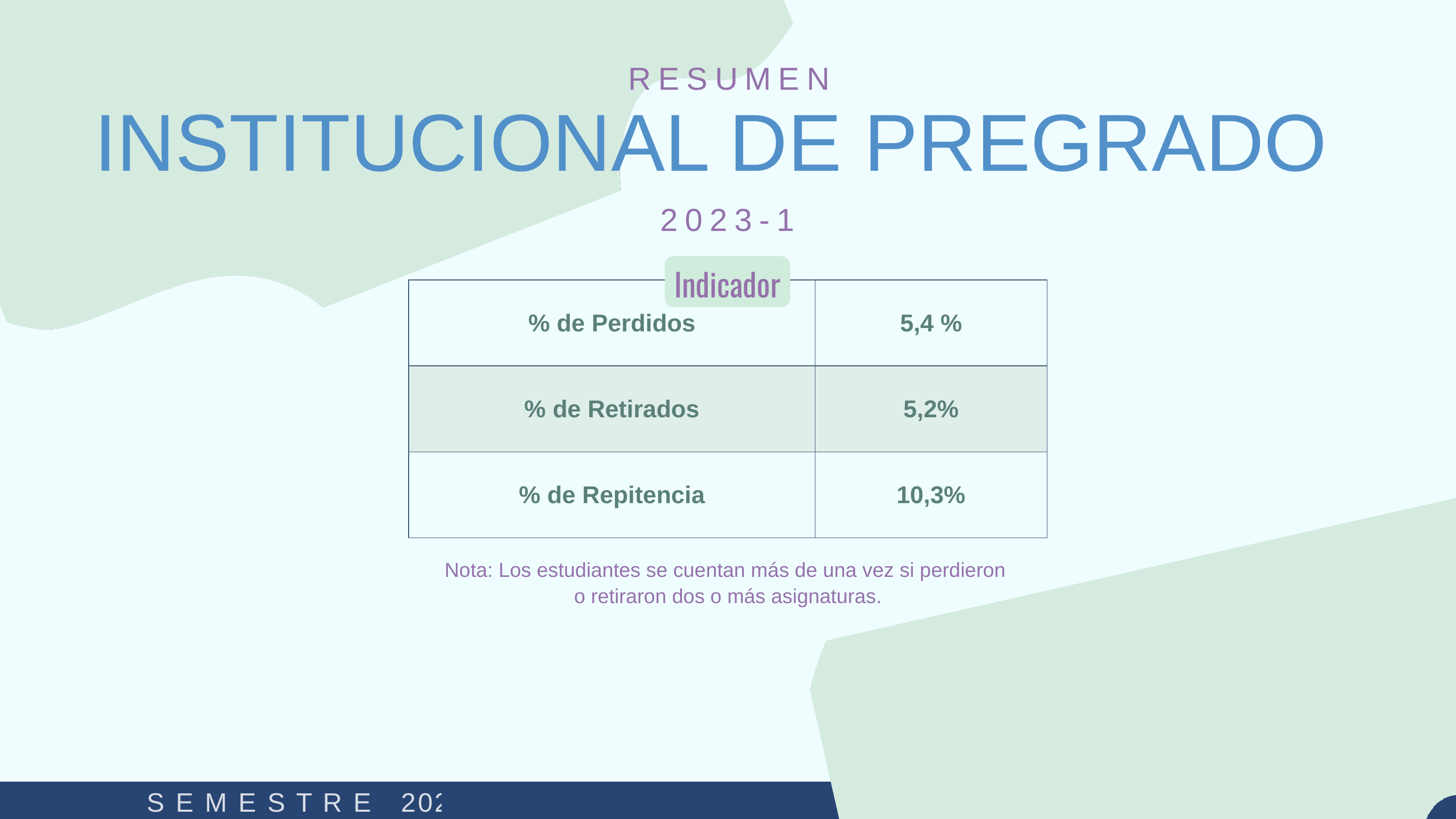

RESUMEN
INSTITUCIONAL DE PREGRADO
2023-1
Indicador
| % de Perdidos | 5,4 % |
| --- | --- |
| % de Retirados | 5,2% |
| % de Repitencia | 10,3% |
Nota: Los estudiantes se cuentan más de una vez si perdieron
o retiraron dos o más asignaturas.

S E M E S T R E   2023-I